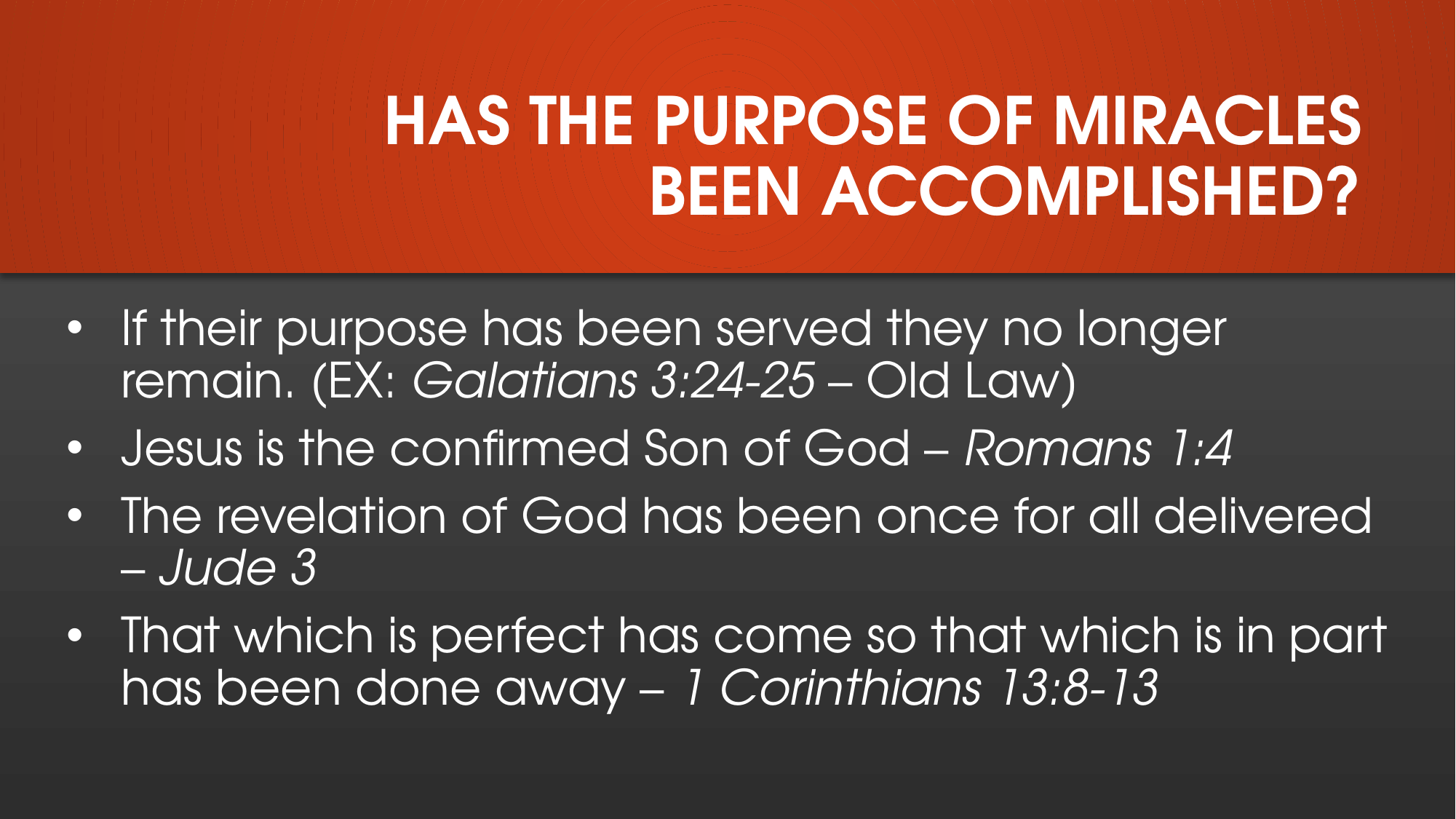

# Has the purpose of Miracles been accomplished?

If their purpose has been served they no longer remain. (EX: Galatians 3:24-25 – Old Law)
Jesus is the confirmed Son of God – Romans 1:4
The revelation of God has been once for all delivered – Jude 3
That which is perfect has come so that which is in part has been done away – 1 Corinthians 13:8-13